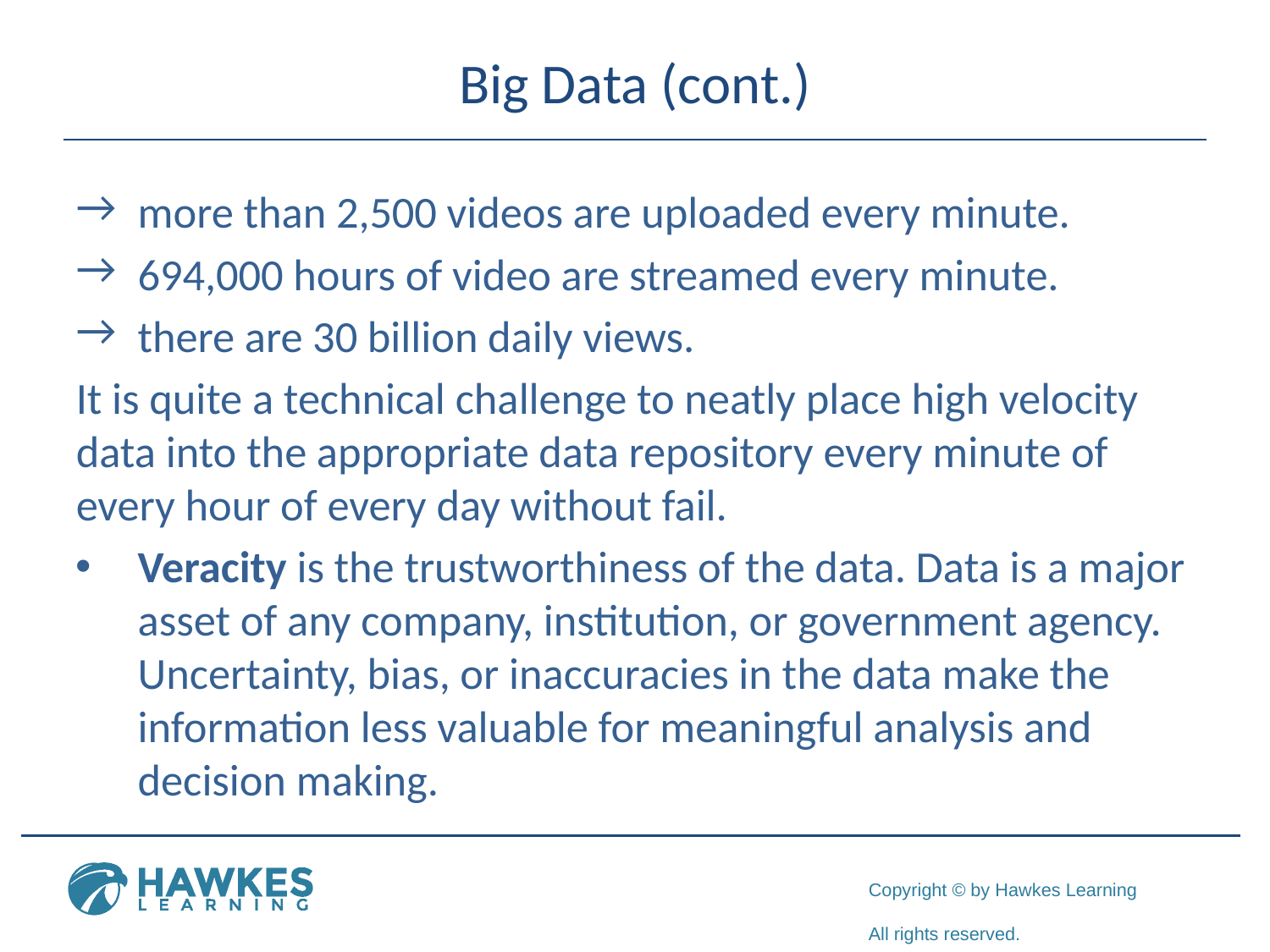

# Big Data (cont.)
more than 2,500 videos are uploaded every minute.
694,000 hours of video are streamed every minute.
there are 30 billion daily views.
It is quite a technical challenge to neatly place high velocity data into the appropriate data repository every minute of every hour of every day without fail.
Veracity is the trustworthiness of the data. Data is a major asset of any company, institution, or government agency. Uncertainty, bias, or inaccuracies in the data make the information less valuable for meaningful analysis and decision making.